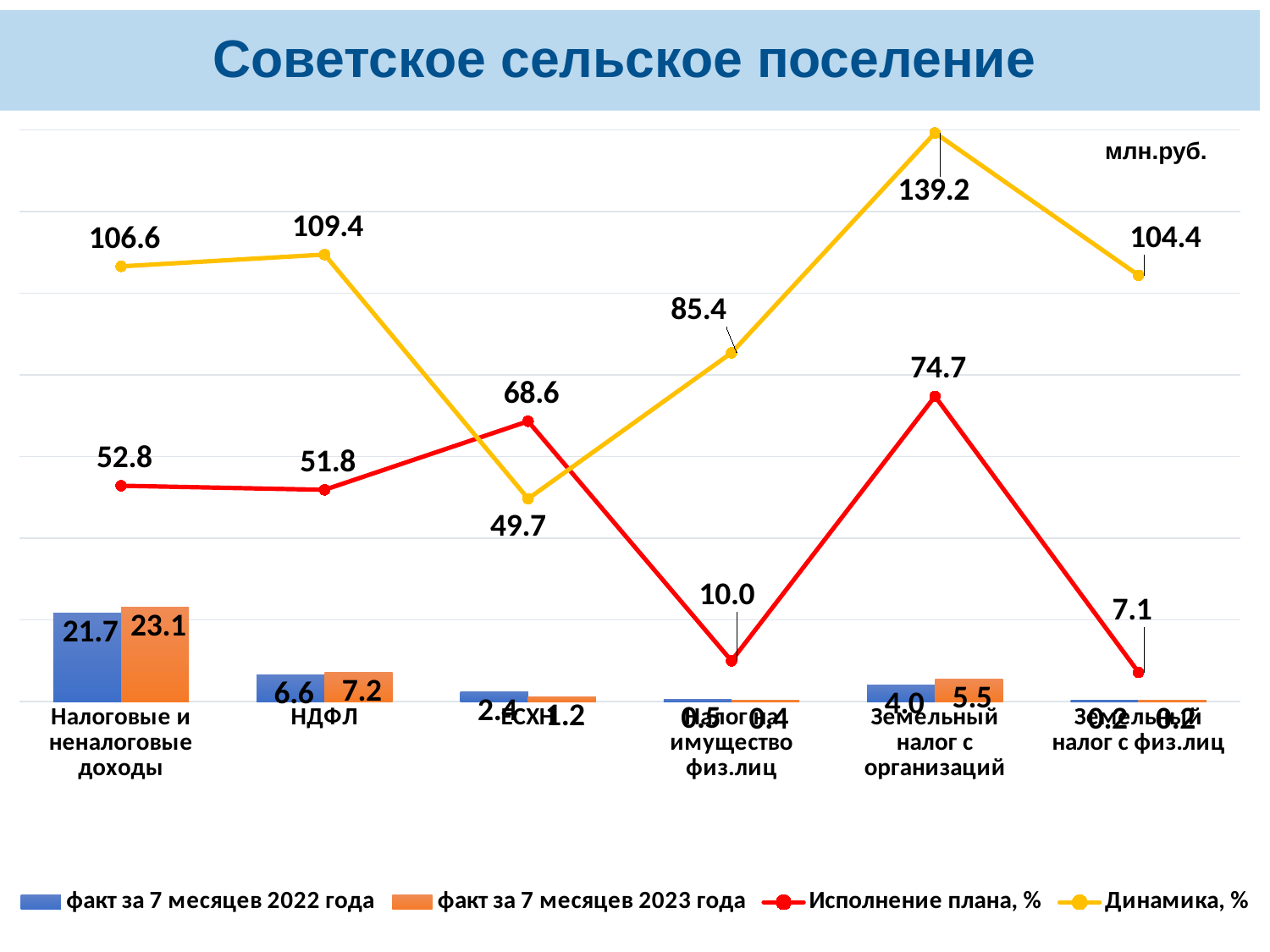

# Советское сельское поселение

### Chart

| Category | факт за 7 месяцев 2022 года | факт за 7 месяцев 2023 года | Исполнение плана, % | Динамика, % |
|---|---|---|---|---|
| Налоговые и неналоговые доходы | 21.723531429999994 | 23.14980603 | 52.84487224673626 | 106.56557431555689 |
| НДФЛ | 6.5846905399999995 | 7.206803269999999 | 51.84750553956834 | 109.44786586736086 |
| ЕСХН | 2.36305764 | 1.17360741 | 68.63201228070176 | 49.66478134659466 |
| Налог на имущество физ.лиц | 0.48407361 | 0.4133412000000001 | 9.960028915662651 | 85.38808798108207 |
| Земельный налог с организаций | 3.95623787 | 5.5088942 | 74.74754681139756 | 139.245777959251 |
| Земельный налог с физ.лиц | 0.22931656 | 0.23937522 | 7.145528955223881 | 104.38636442130476 |
млн.руб.